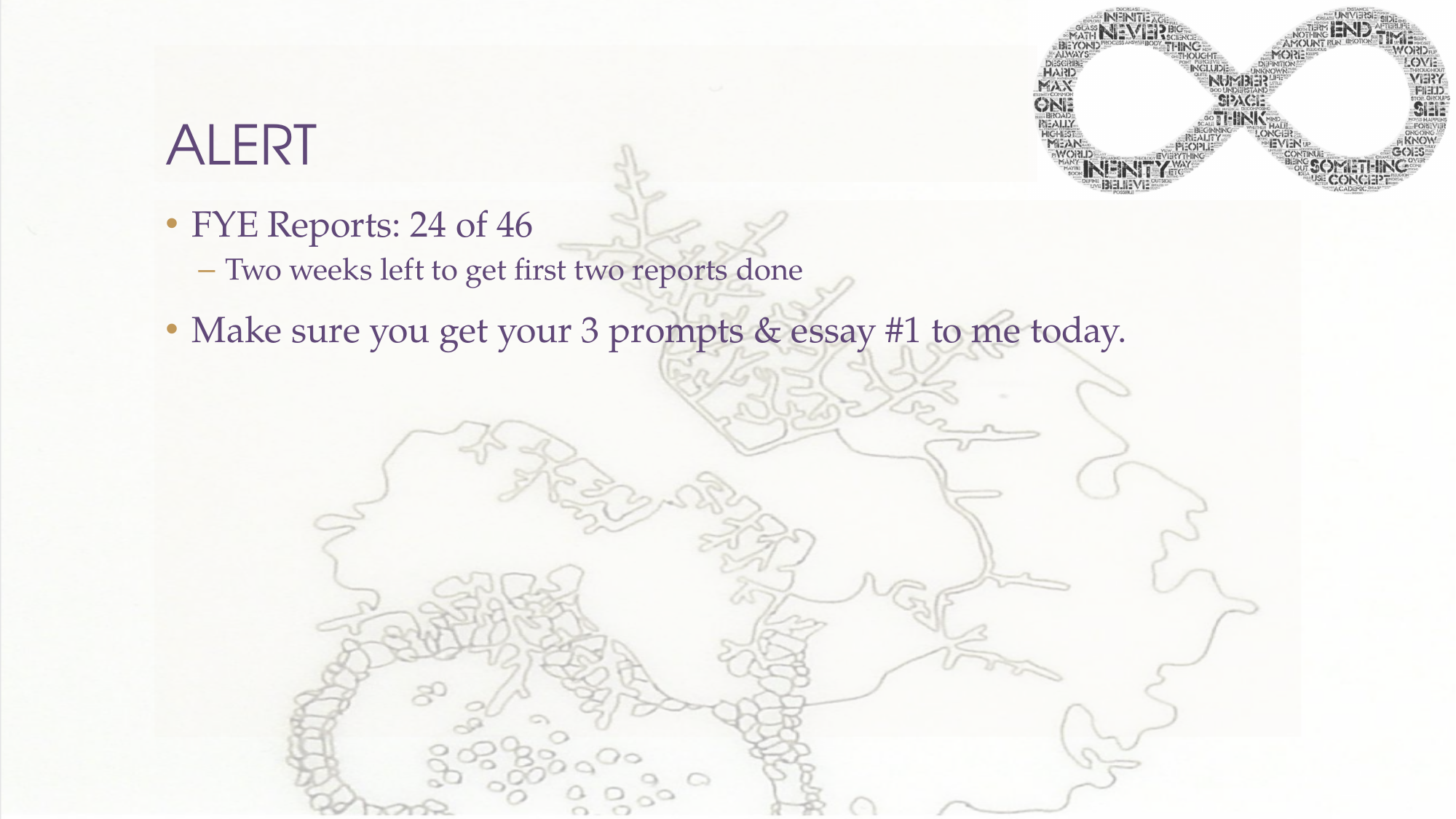

# ALERT
FYE Reports: 24 of 46
Two weeks left to get first two reports done
Make sure you get your 3 prompts & essay #1 to me today.